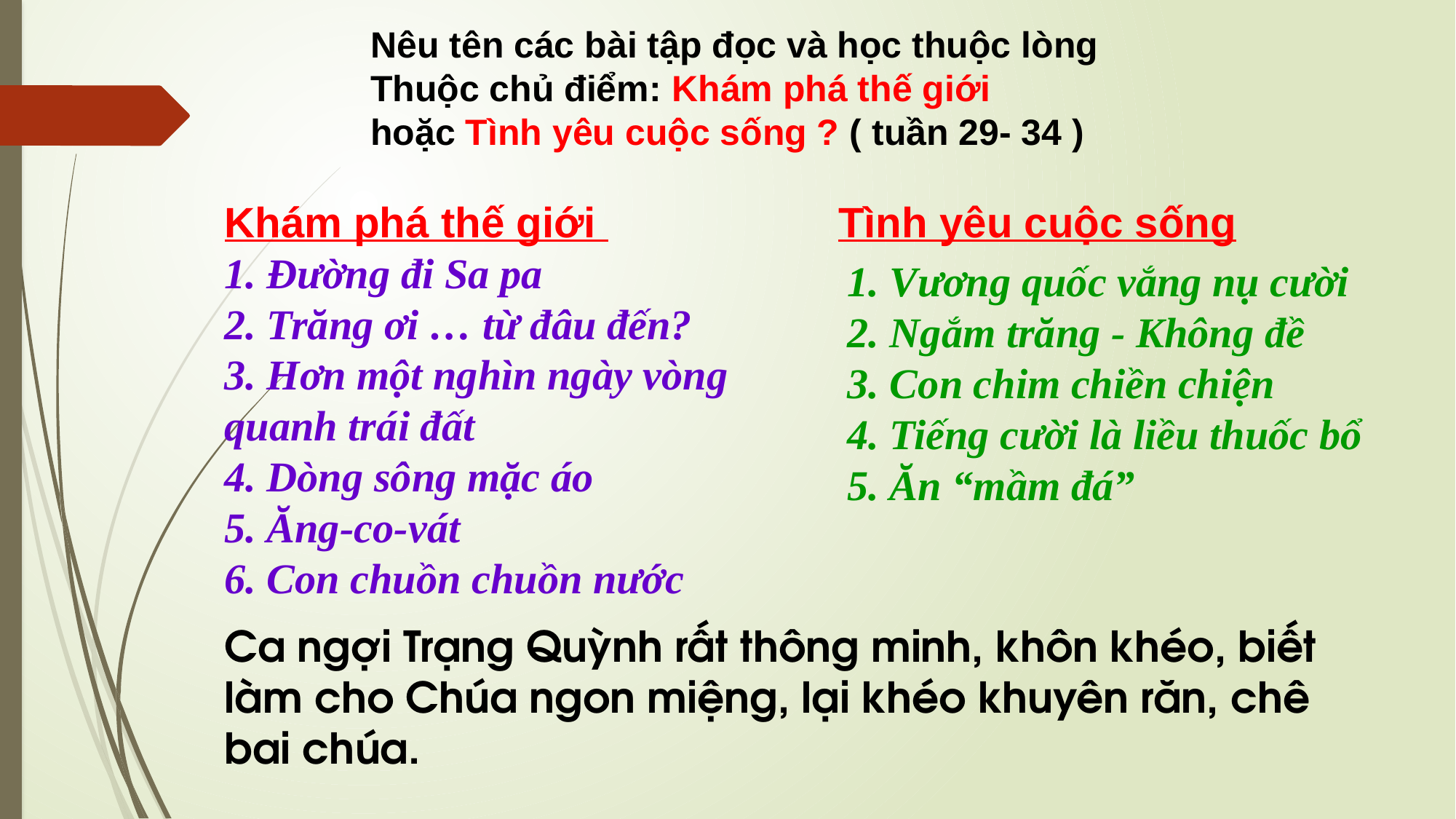

Nêu tên các bài tập đọc và học thuộc lòng
Thuộc chủ điểm: Khám phá thế giới
hoặc Tình yêu cuộc sống ? ( tuần 29- 34 )
Khám phá thế giới
1. Đường đi Sa pa
2. Trăng ơi … từ đâu đến?
3. Hơn một nghìn ngày vòng quanh trái đất
4. Dòng sông mặc áo
5. Ăng-co-vát
6. Con chuồn chuồn nước
Tình yêu cuộc sống
1. Vương quốc vắng nụ cười
2. Ngắm trăng - Không đề
3. Con chim chiền chiện
4. Tiếng cười là liều thuốc bổ
5. Ăn “mầm đá”
Ca ngợi Trạng Quỳnh rất thông minh, khôn khéo, biết làm cho Chúa ngon miệng, lại khéo khuyên răn, chê bai chúa.